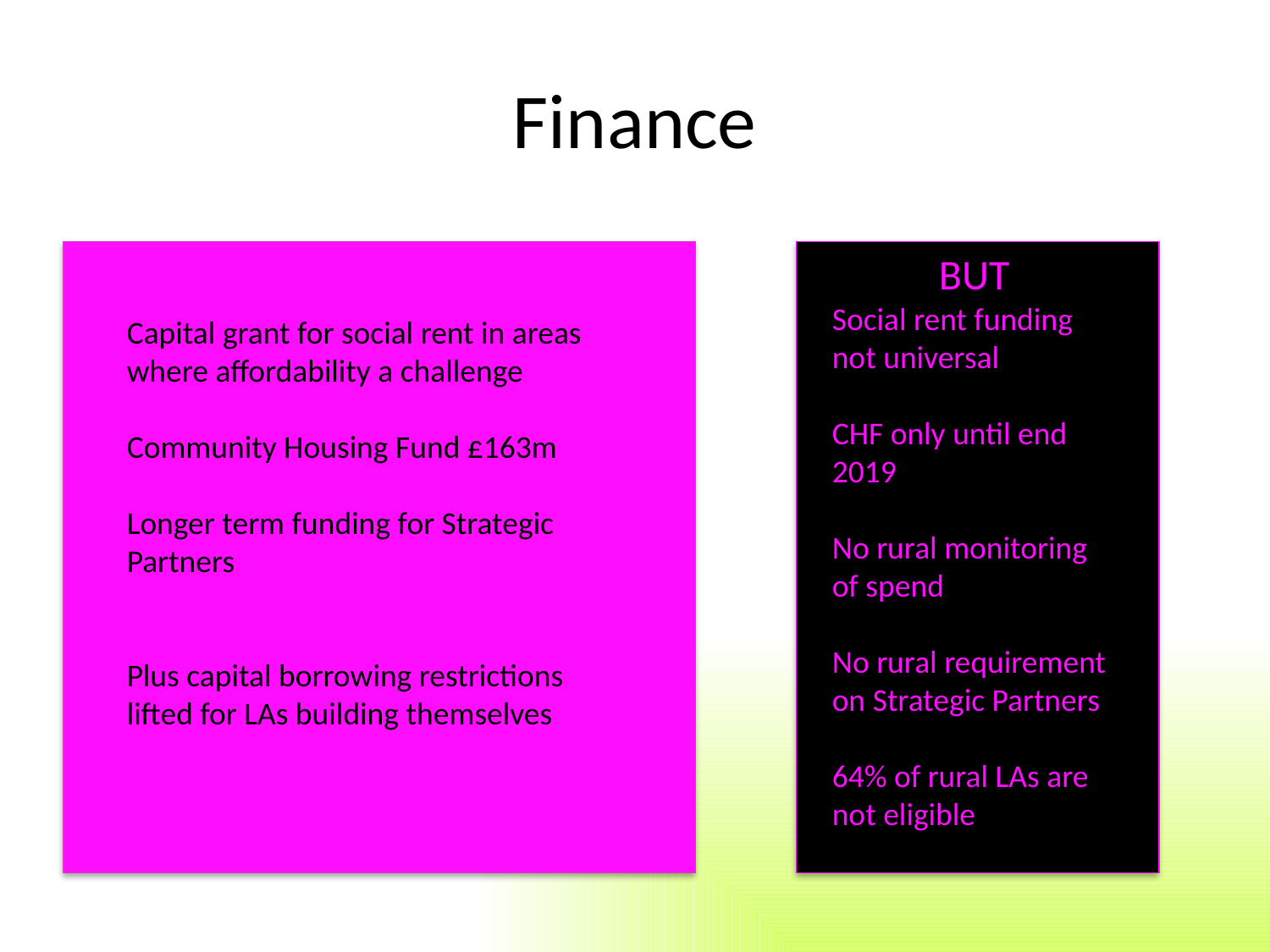

# Finance

BUT
Social rent funding not universal

CHF only until end 2019

No rural monitoring of spend

No rural requirement on Strategic Partners

64% of rural LAs are not eligible

Capital grant for social rent in areas where affordability a challenge

Community Housing Fund £163m

Longer term funding for Strategic Partners

Plus capital borrowing restrictions lifted for LAs building themselves